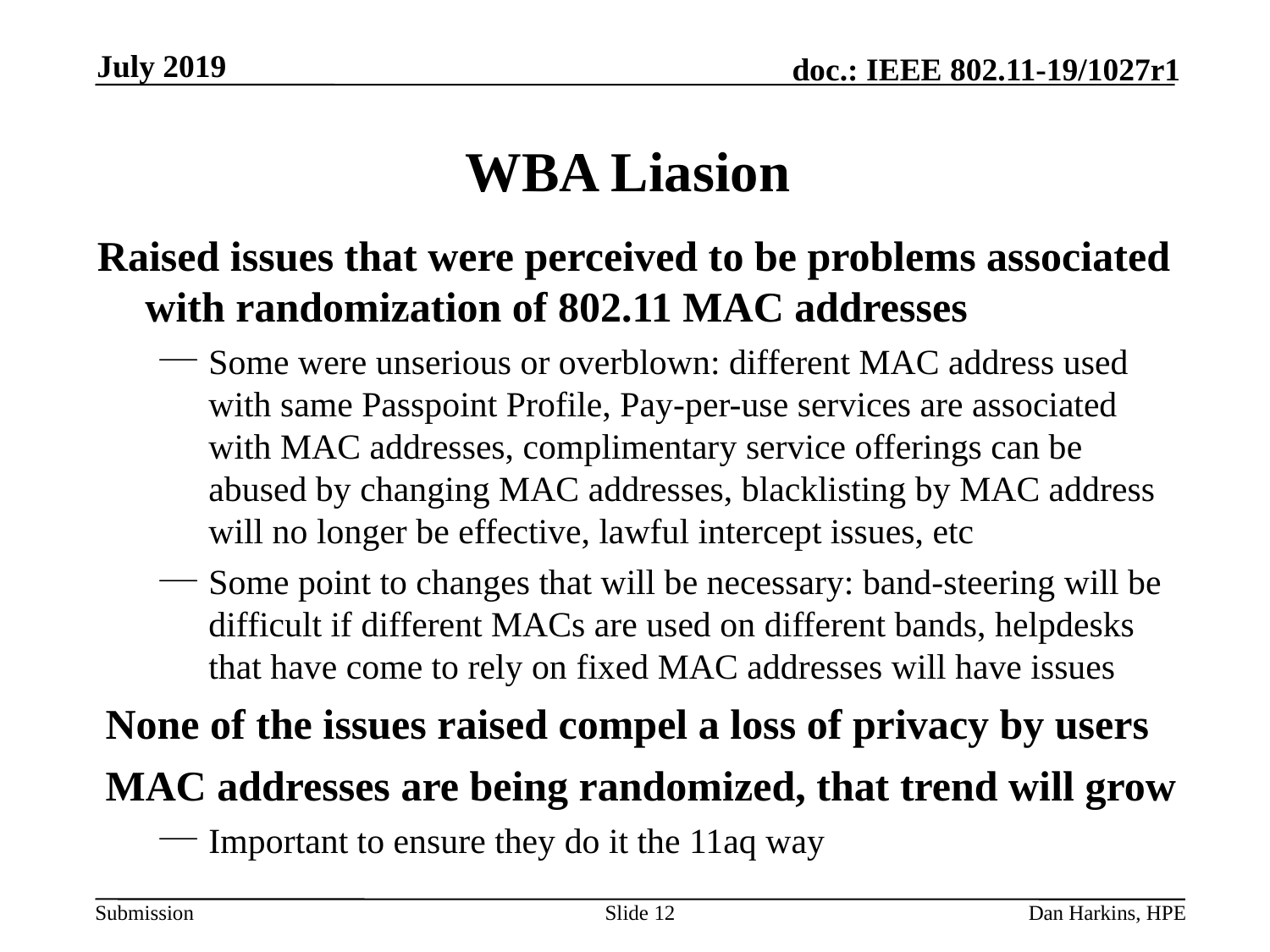

July 2019
# WBA Liasion
Raised issues that were perceived to be problems associated with randomization of 802.11 MAC addresses
Some were unserious or overblown: different MAC address used with same Passpoint Profile, Pay-per-use services are associated with MAC addresses, complimentary service offerings can be abused by changing MAC addresses, blacklisting by MAC address will no longer be effective, lawful intercept issues, etc
Some point to changes that will be necessary: band-steering will be difficult if different MACs are used on different bands, helpdesks that have come to rely on fixed MAC addresses will have issues
None of the issues raised compel a loss of privacy by users
MAC addresses are being randomized, that trend will grow
Important to ensure they do it the 11aq way
Slide 12
Dan Harkins, HPE